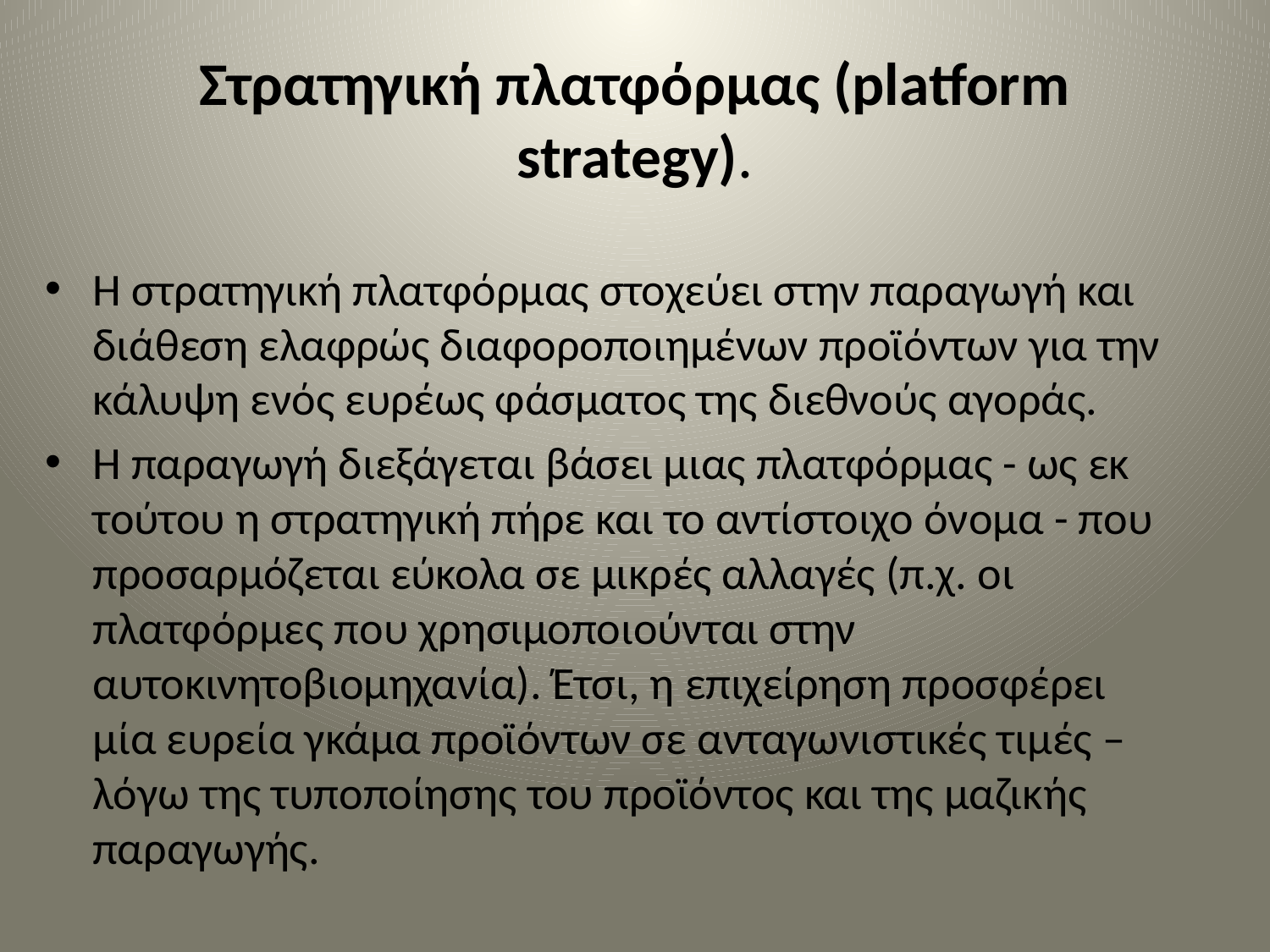

# Στρατηγική πλατφόρμας (platform strategy).
Η στρατηγική πλατφόρμας στοχεύει στην παραγωγή και διάθεση ελαφρώς διαφοροποιημένων προϊόντων για την κάλυψη ενός ευρέως φάσματος της διεθνούς αγοράς.
Η παραγωγή διεξάγεται βάσει μιας πλατφόρμας - ως εκ τούτου η στρατηγική πήρε και το αντίστοιχο όνομα - που προσαρμόζεται εύκολα σε μικρές αλλαγές (π.χ. οι πλατφόρμες που χρησιμοποιούνται στην αυτοκινητοβιομηχανία). Έτσι, η επιχείρηση προσφέρει µία ευρεία γκάμα προϊόντων σε ανταγωνιστικές τιμές –λόγω της τυποποίησης του προϊόντος και της μαζικής παραγωγής.